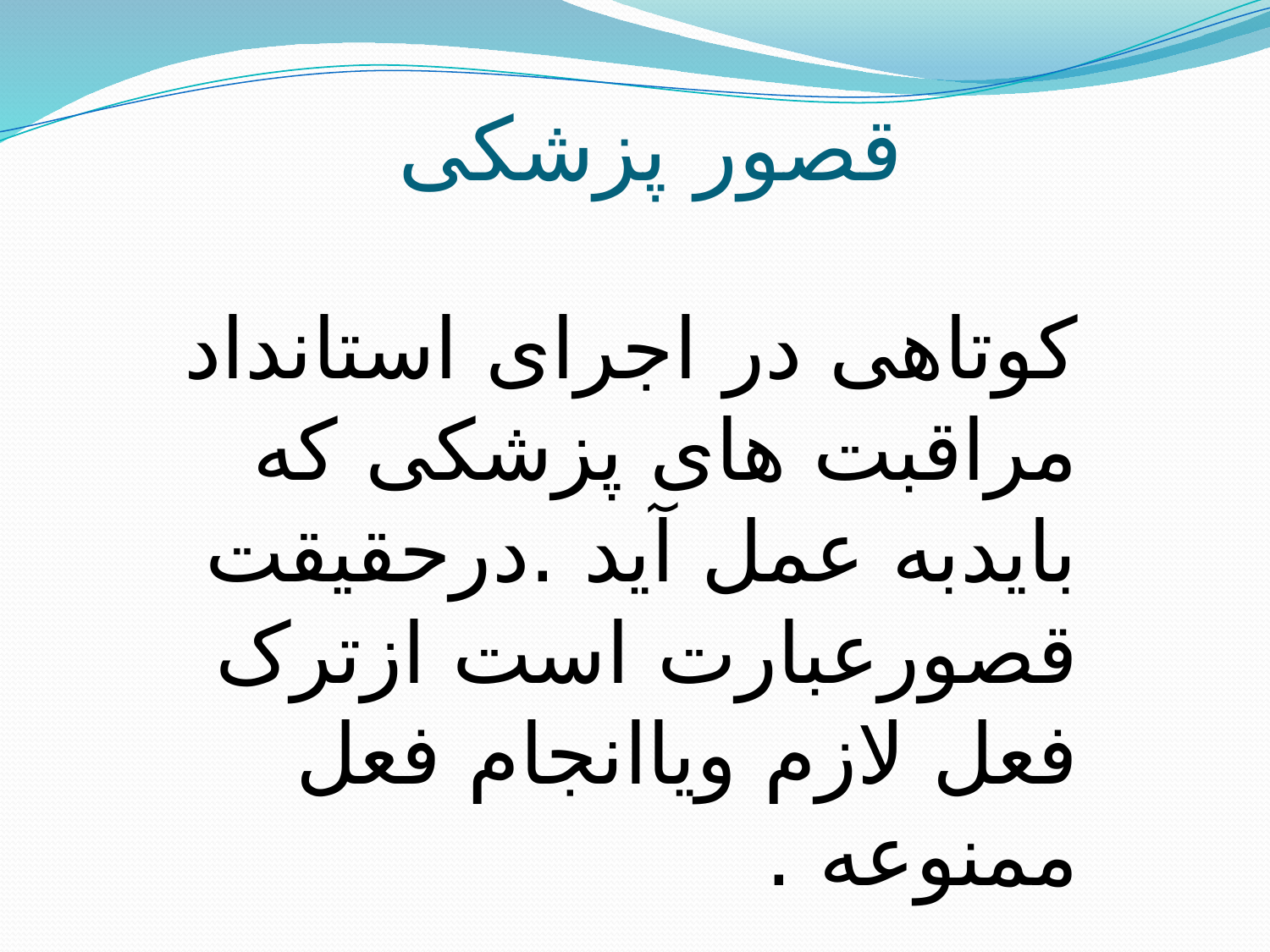

# قصور پزشکی
کوتاهی در اجرای استانداد مراقبت های پزشکی که بایدبه عمل آید .درحقیقت قصورعبارت است ازترک فعل لازم ویاانجام فعل ممنوعه .